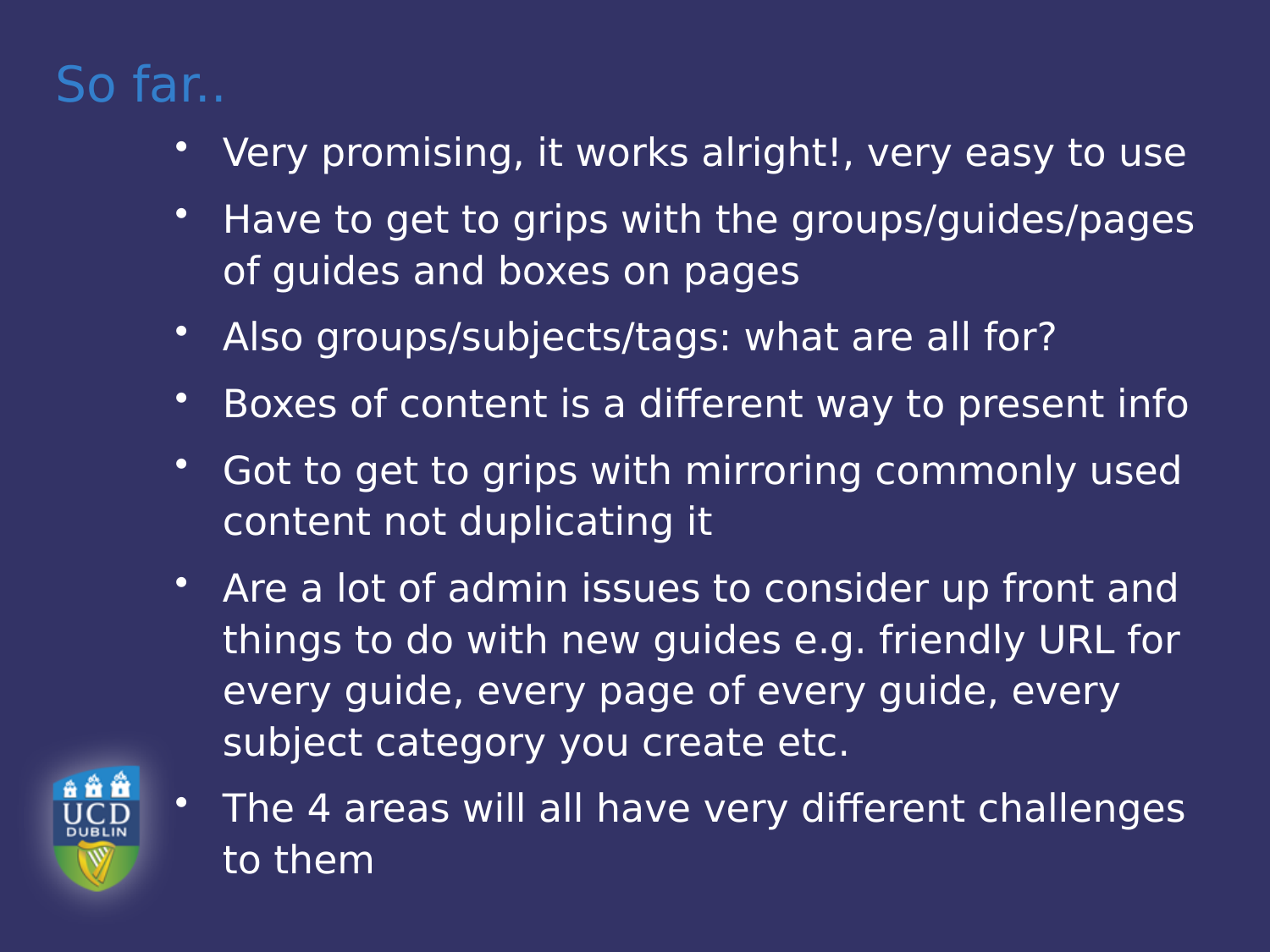

# So far..
Very promising, it works alright!, very easy to use
Have to get to grips with the groups/guides/pages of guides and boxes on pages
Also groups/subjects/tags: what are all for?
Boxes of content is a different way to present info
Got to get to grips with mirroring commonly used content not duplicating it
Are a lot of admin issues to consider up front and things to do with new guides e.g. friendly URL for every guide, every page of every guide, every subject category you create etc.
The 4 areas will all have very different challenges to them